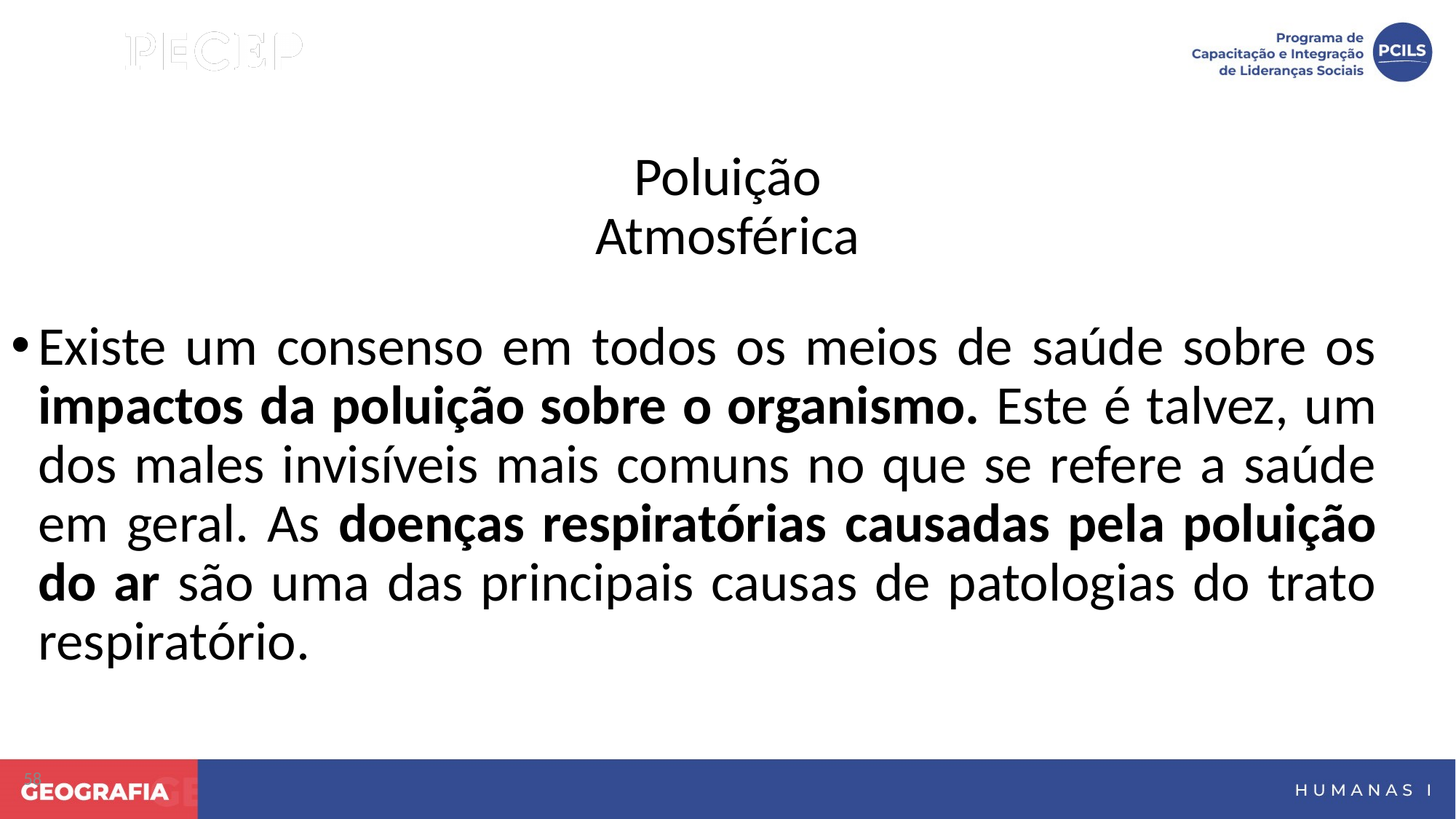

Poluição Atmosférica
Existe um consenso em todos os meios de saúde sobre os impactos da poluição sobre o organismo. Este é talvez, um dos males invisíveis mais comuns no que se refere a saúde em geral. As doenças respiratórias causadas pela poluição do ar são uma das principais causas de patologias do trato respiratório.

58